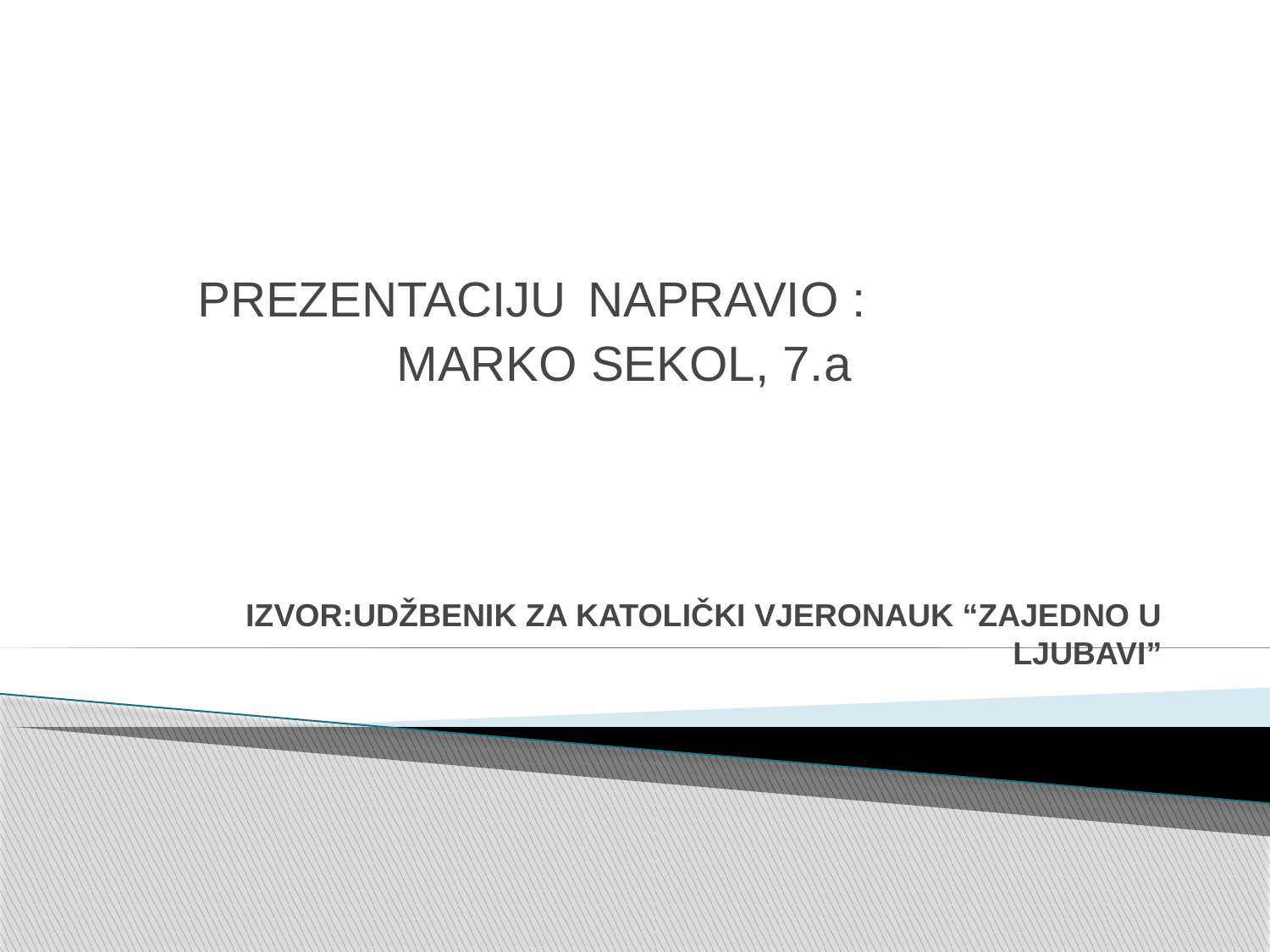

PREZENTACIJU NAPRAVIO :                MARKO SEKOL, 7.a
# IZVOR:UDŽBENIK ZA KATOLIČKI VJERONAUK “ZAJEDNO U LJUBAVI”